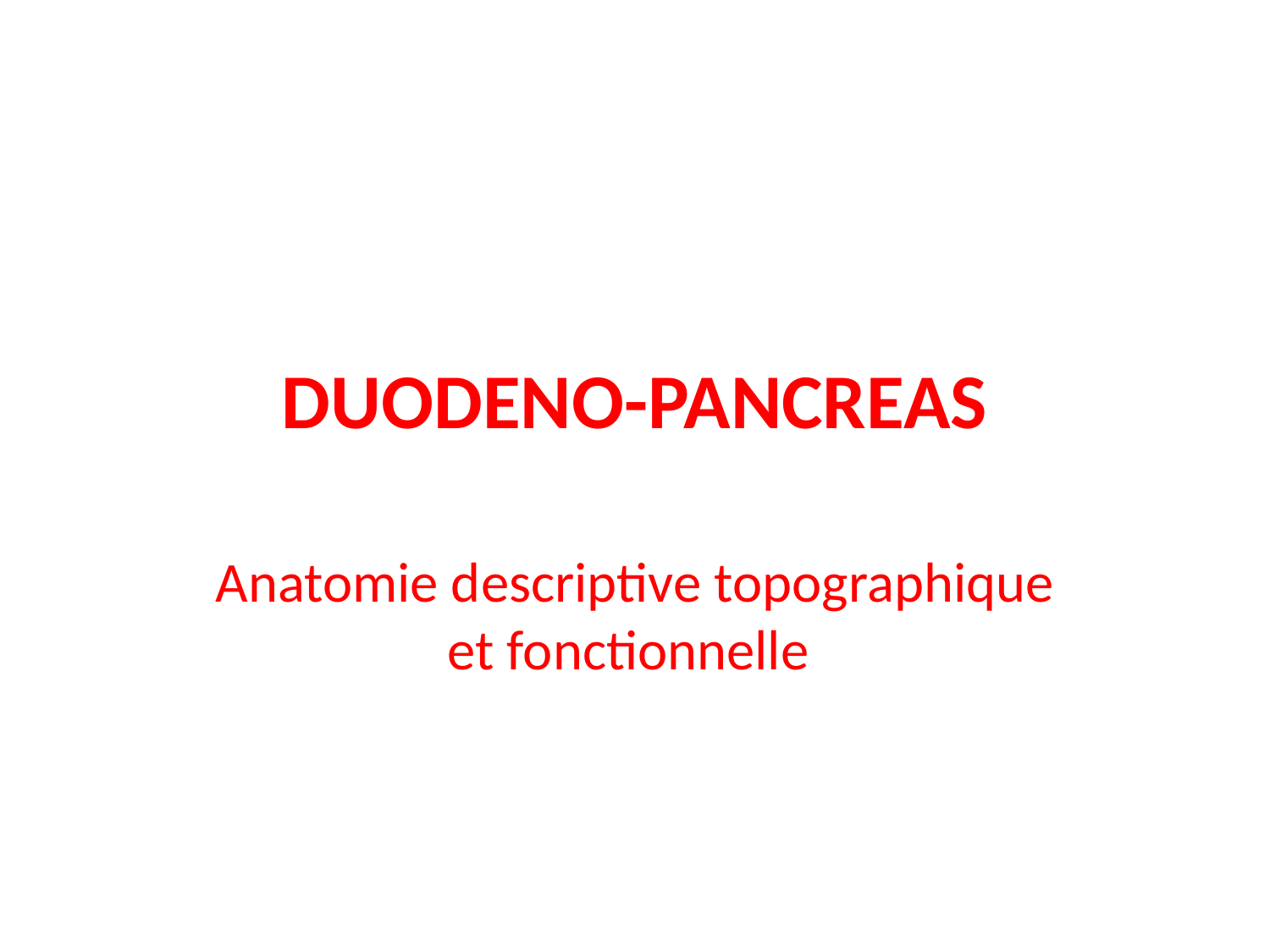

# DUODENO-PANCREAS
Anatomie descriptive topographique et fonctionnelle